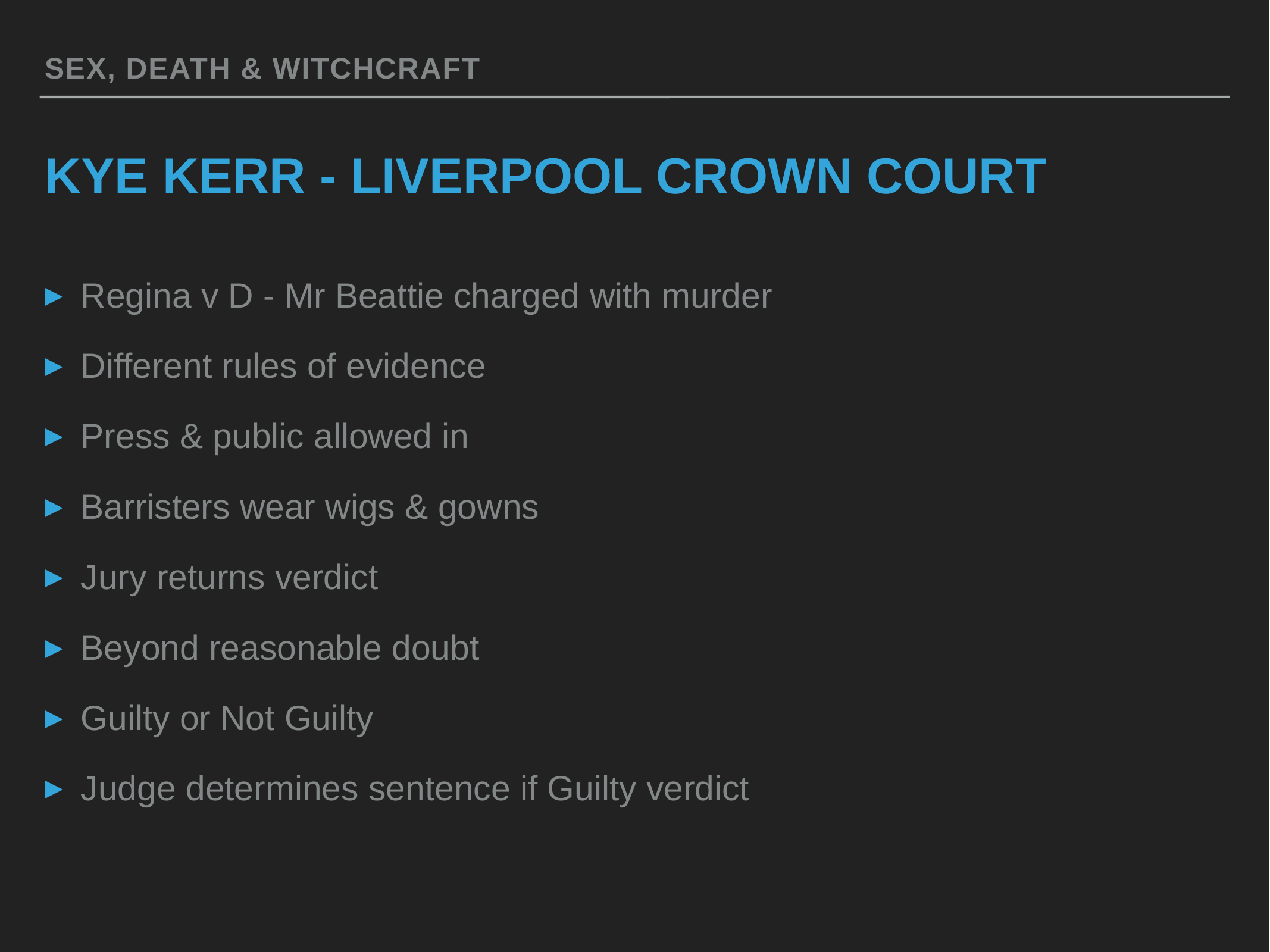

Sex, death & witchcraft
# Kye kerr - liverpool crown court
Regina v D - Mr Beattie charged with murder
Different rules of evidence
Press & public allowed in
Barristers wear wigs & gowns
Jury returns verdict
Beyond reasonable doubt
Guilty or Not Guilty
Judge determines sentence if Guilty verdict